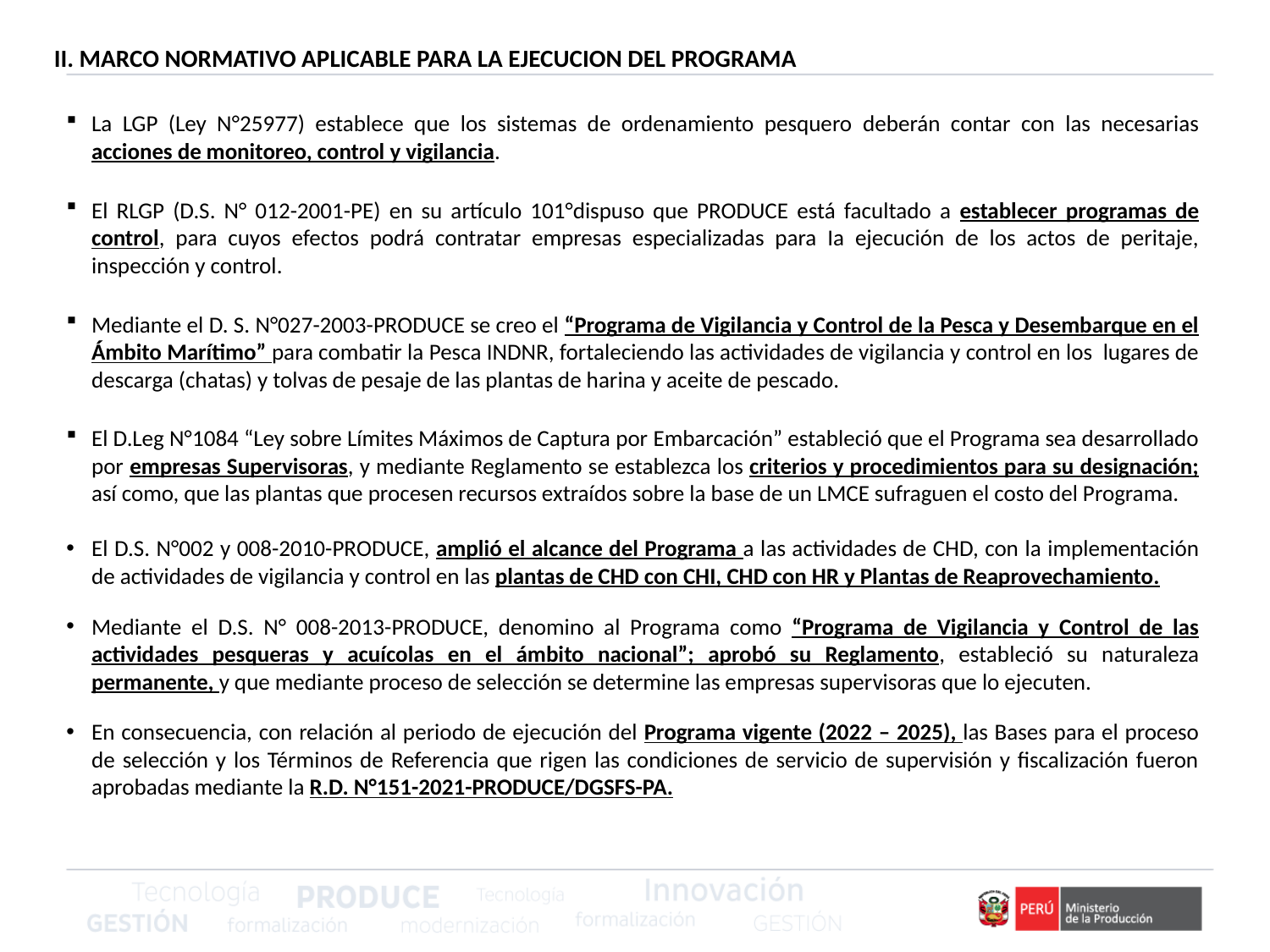

II. MARCO NORMATIVO APLICABLE PARA LA EJECUCION DEL PROGRAMA

La LGP (Ley N°25977) establece que los sistemas de ordenamiento pesquero deberán contar con las necesarias acciones de monitoreo, control y vigilancia.

El RLGP (D.S. N° 012-2001-PE) en su artículo 101°dispuso que PRODUCE está facultado a establecer programas de control, para cuyos efectos podrá contratar empresas especializadas para Ia ejecución de los actos de peritaje, inspección y control.

Mediante el D. S. N°027-2003-PRODUCE se creo el “Programa de Vigilancia y Control de la Pesca y Desembarque en el Ámbito Marítimo” para combatir la Pesca INDNR, fortaleciendo las actividades de vigilancia y control en los  lugares de descarga (chatas) y tolvas de pesaje de las plantas de harina y aceite de pescado.

El D.Leg N°1084 “Ley sobre Límites Máximos de Captura por Embarcación” estableció que el Programa sea desarrollado por empresas Supervisoras, y mediante Reglamento se establezca los criterios y procedimientos para su designación; así como, que las plantas que procesen recursos extraídos sobre la base de un LMCE sufraguen el costo del Programa.

El D.S. N°002 y 008-2010-PRODUCE, amplió el alcance del Programa a las actividades de CHD, con la implementación de actividades de vigilancia y control en las plantas de CHD con CHI, CHD con HR y Plantas de Reaprovechamiento.

Mediante el D.S. N° 008-2013-PRODUCE, denomino al Programa como “Programa de Vigilancia y Control de las actividades pesqueras y acuícolas en el ámbito nacional”; aprobó su Reglamento, estableció su naturaleza permanente, y que mediante proceso de selección se determine las empresas supervisoras que lo ejecuten.

En consecuencia, con relación al periodo de ejecución del Programa vigente (2022 – 2025), las Bases para el proceso de selección y los Términos de Referencia que rigen las condiciones de servicio de supervisión y fiscalización fueron aprobadas mediante la R.D. N°151-2021-PRODUCE/DGSFS-PA.